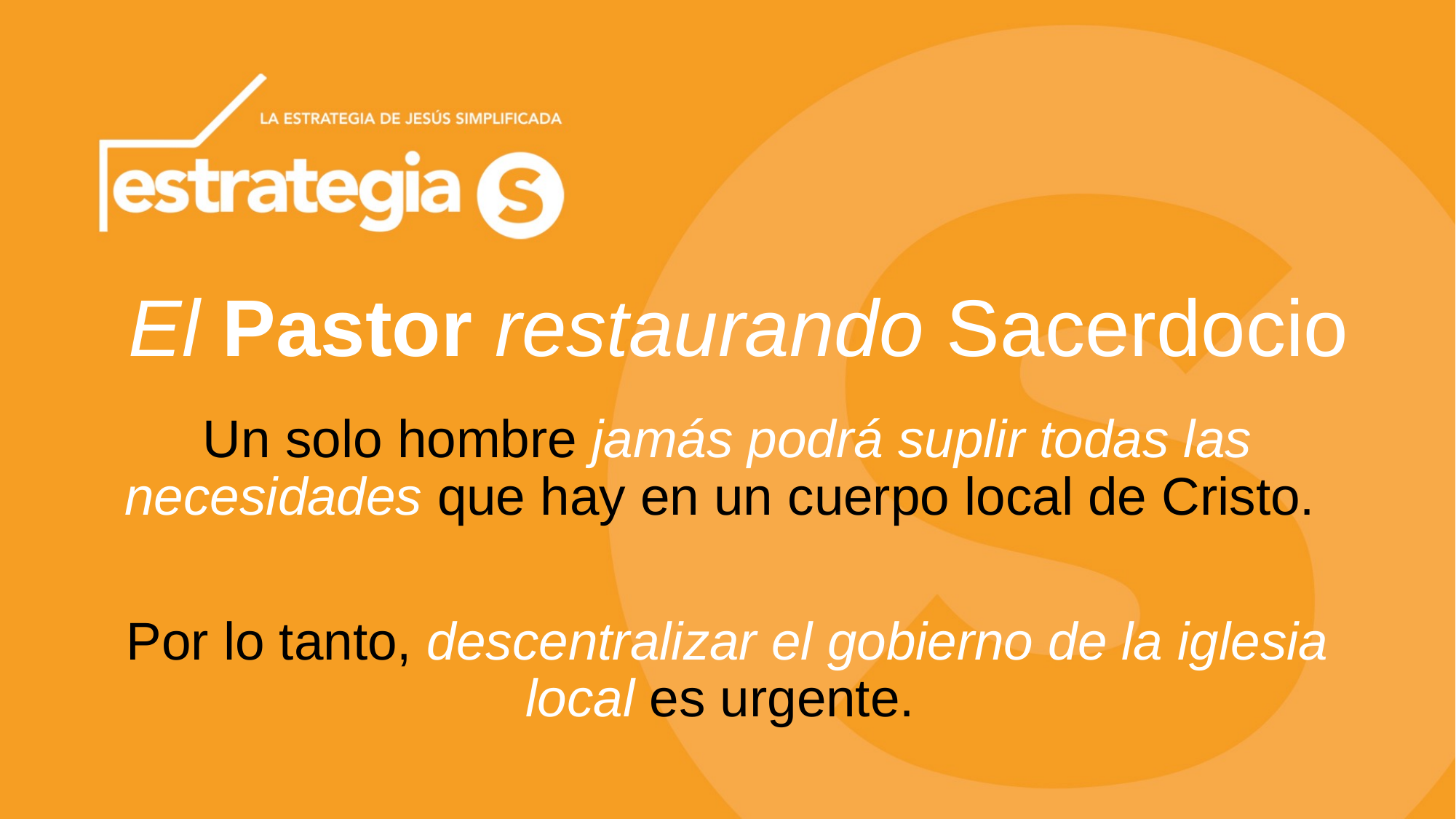

# El Pastor restaurando Sacerdocio
Un solo hombre jamás podrá suplir todas las necesidades que hay en un cuerpo local de Cristo.

Por lo tanto, descentralizar el gobierno de la iglesia local es urgente.